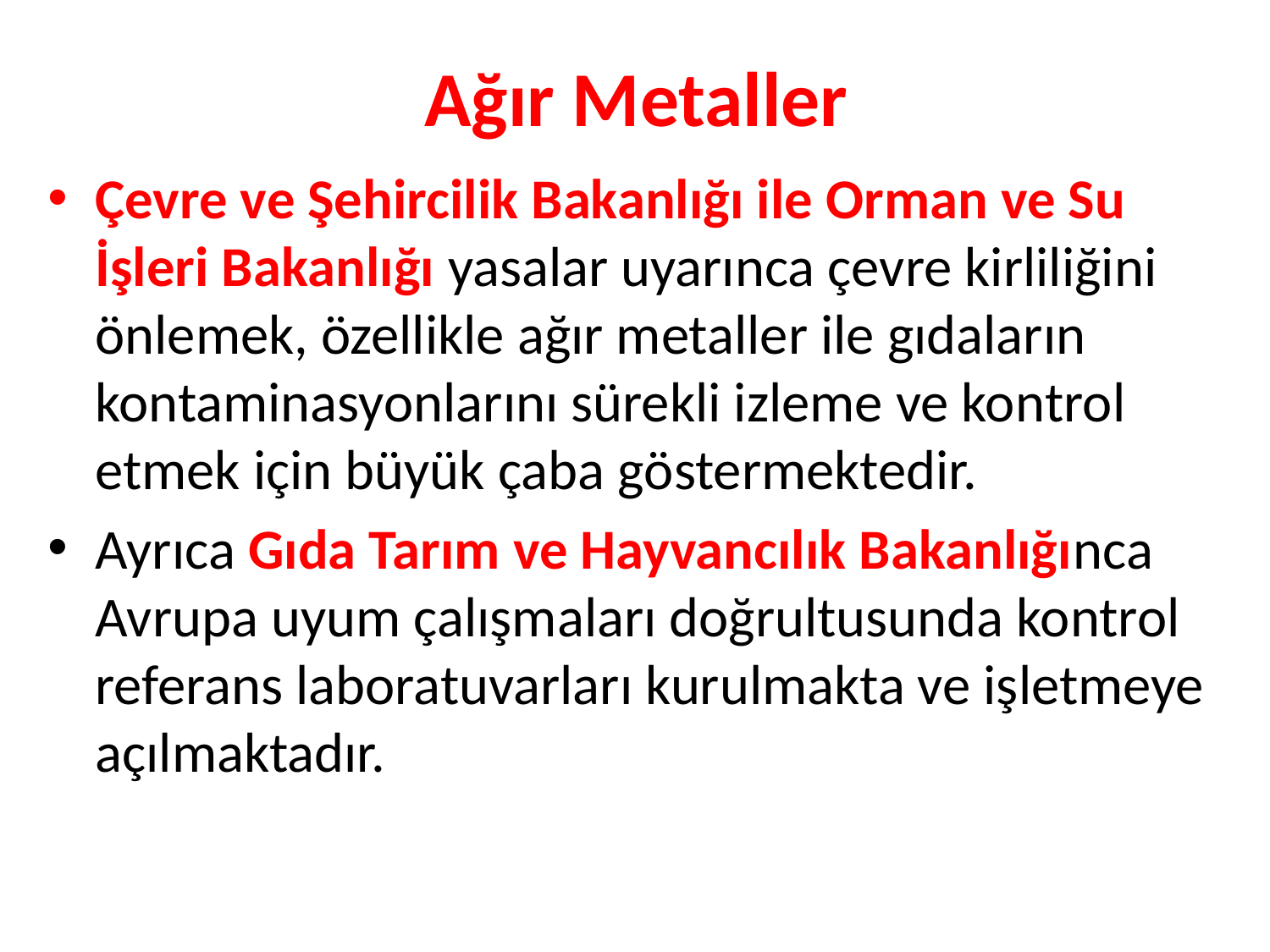

# Ağır Metaller
Çevre ve Şehircilik Bakanlığı ile Orman ve Su İşleri Bakanlığı yasalar uyarınca çevre kirliliğini ön­lemek, özellikle ağır metaller ile gıdaların kontaminasyonlarını sürekli izleme ve kon­trol etmek için büyük çaba göstermektedir.
Ayrıca Gıda Tarım ve Hayvancılık Bakanlığınca Avrupa uyum çalışmaları doğrultusunda kontrol referans laboratuvarları kurulmakta ve işletmeye açılmaktadır.